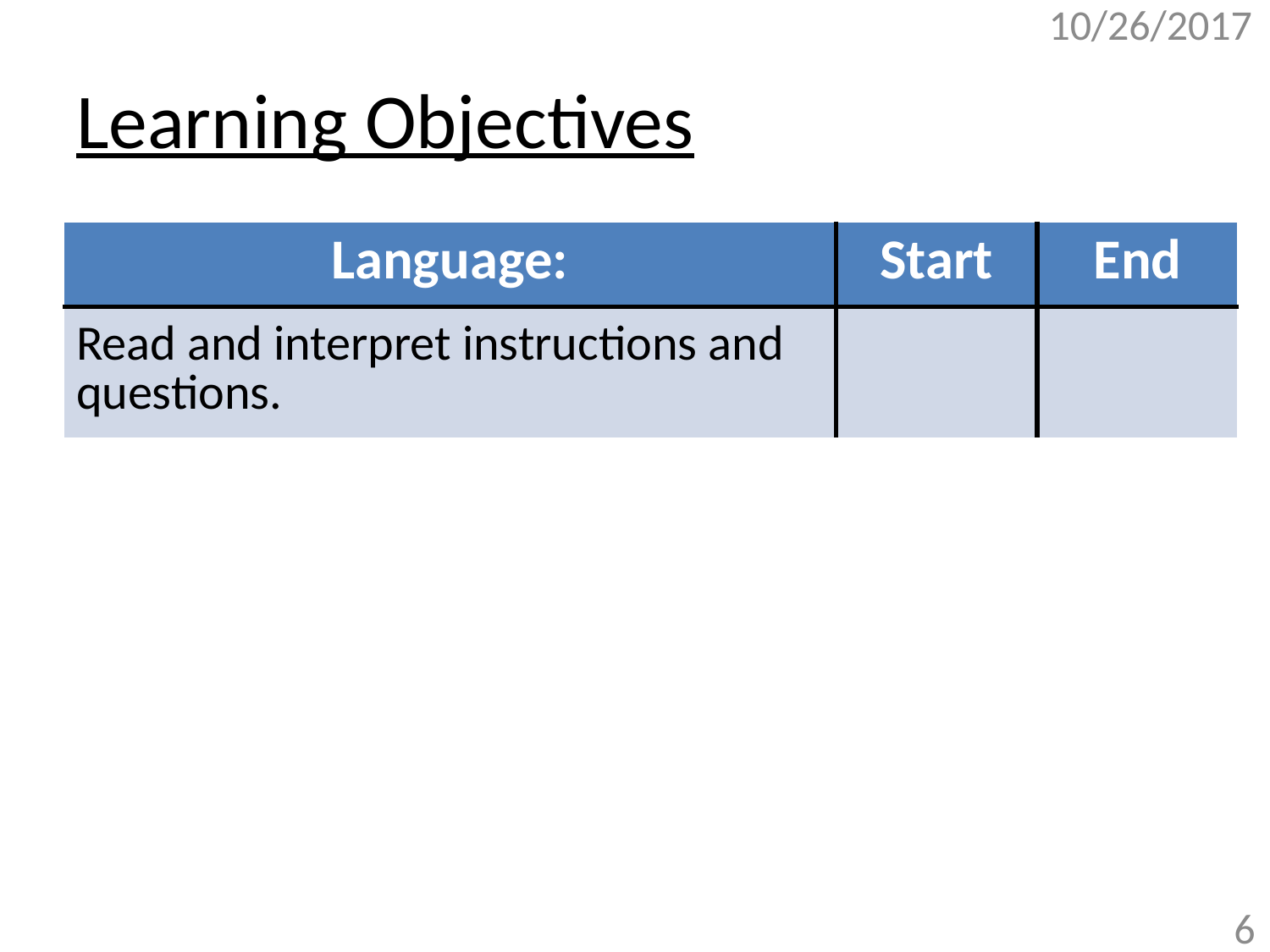

10/26/2017
# Learning Objectives
| Language: | Start | End |
| --- | --- | --- |
| Read and interpret instructions and questions. |  |  |
8 Ba 22/08/2017
6